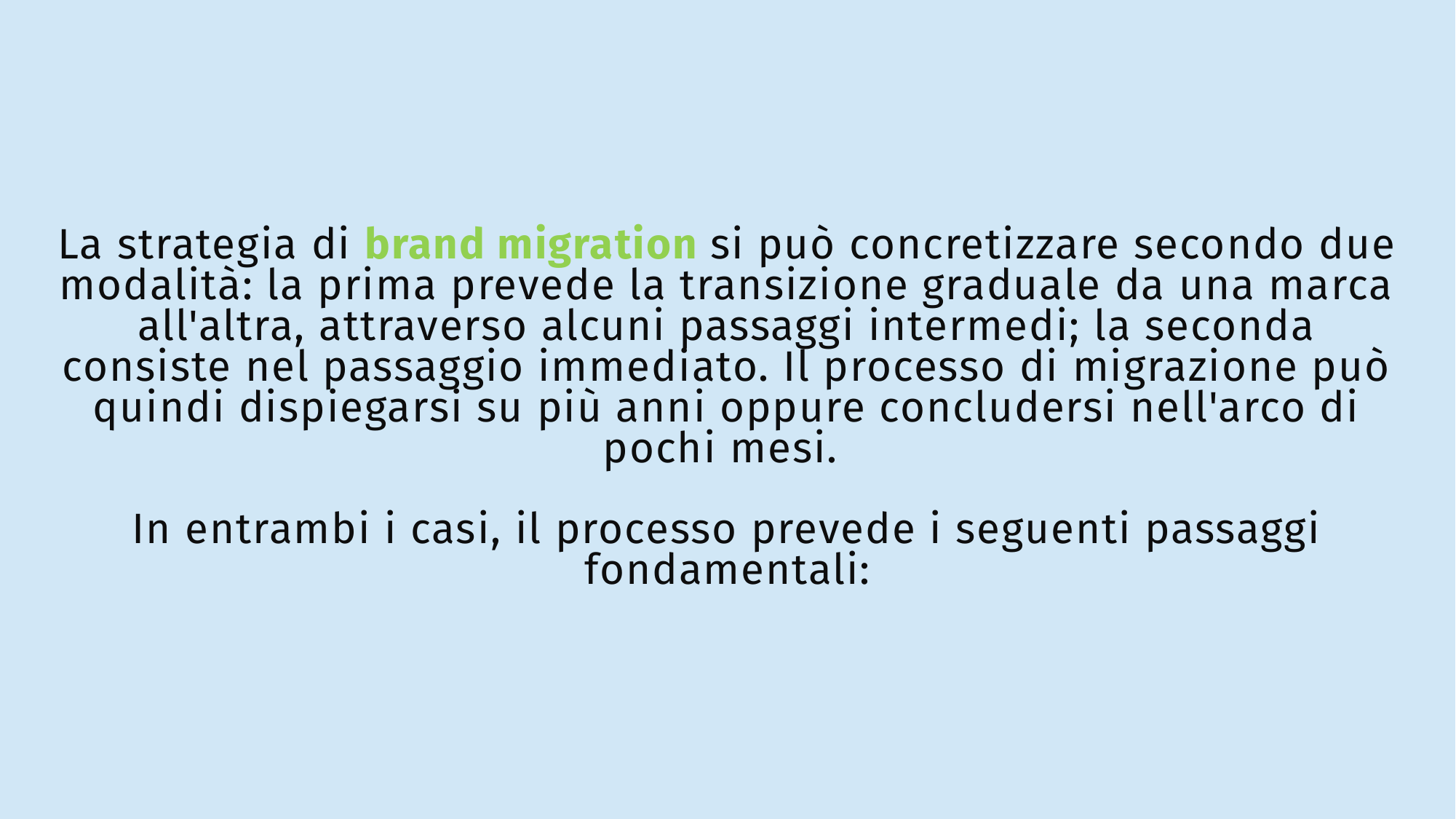

# La strategia di brand migration si può concretizzare secondo due modalità: la prima prevede la transizione graduale da una marca all'altra, attraverso alcuni passaggi intermedi; la seconda consiste nel passaggio immediato. Il processo di migrazione può quindi dispiegarsi su più anni oppure concludersi nell'arco di pochi mesi. In entrambi i casi, il processo prevede i seguenti passaggi fondamentali: